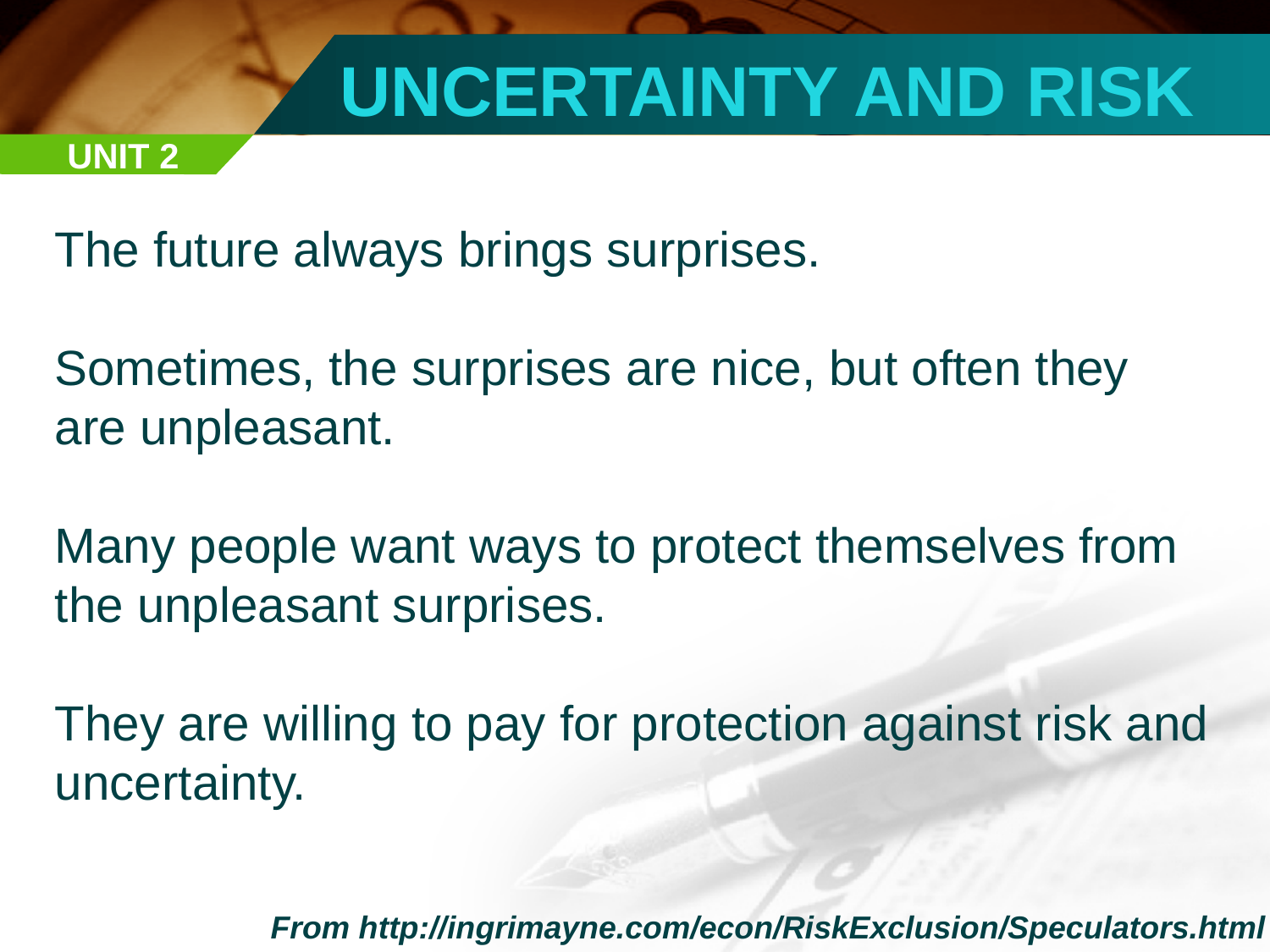

UNCERTAINTY AND RISK
UNIT 2
The future always brings surprises.

Sometimes, the surprises are nice, but often they are unpleasant.

Many people want ways to protect themselves from the unpleasant surprises.

They are willing to pay for protection against risk and uncertainty.

From http://ingrimayne.com/econ/RiskExclusion/Speculators.html